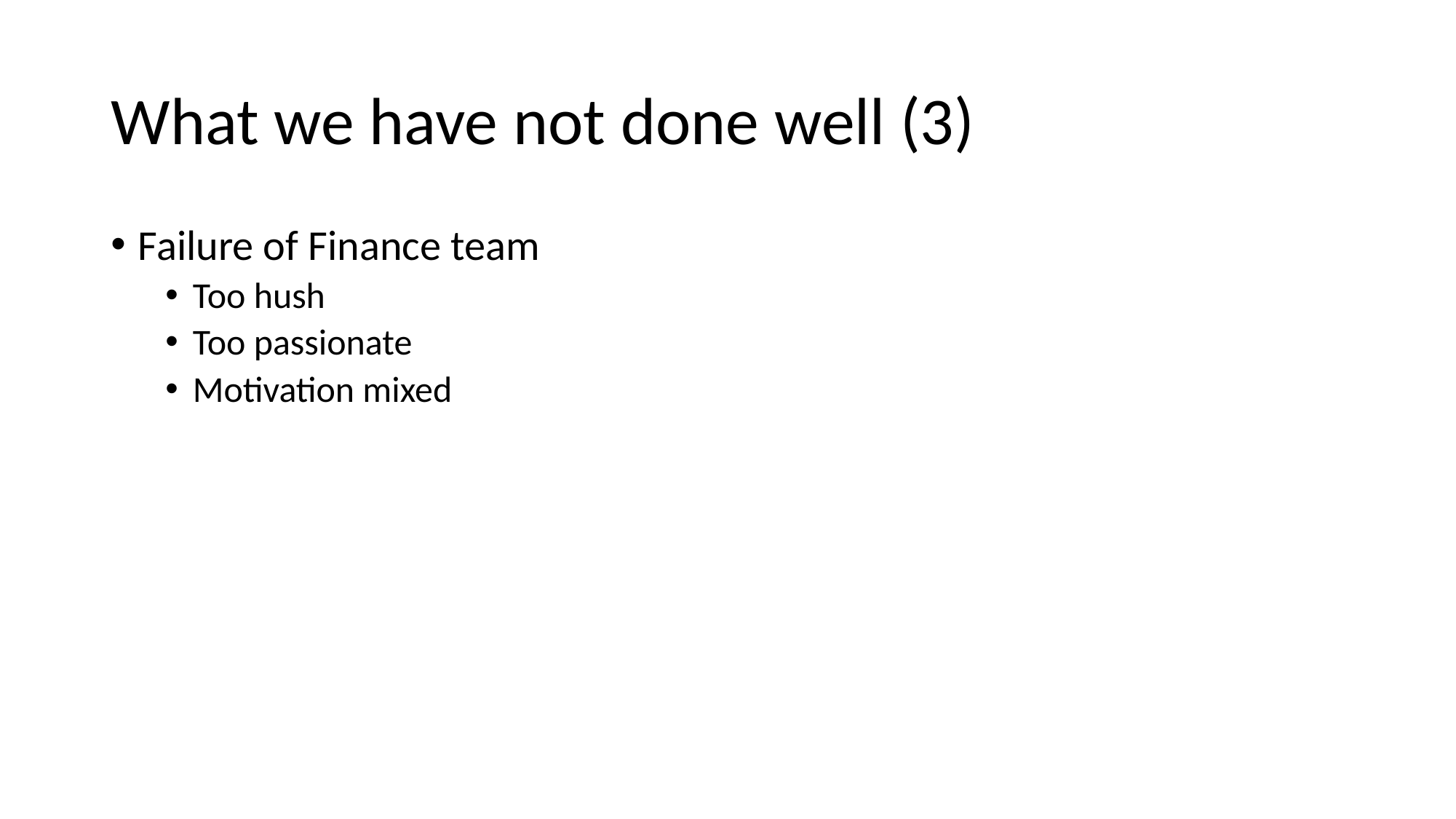

# What we have not done well (3)
Failure of Finance team
Too hush
Too passionate
Motivation mixed